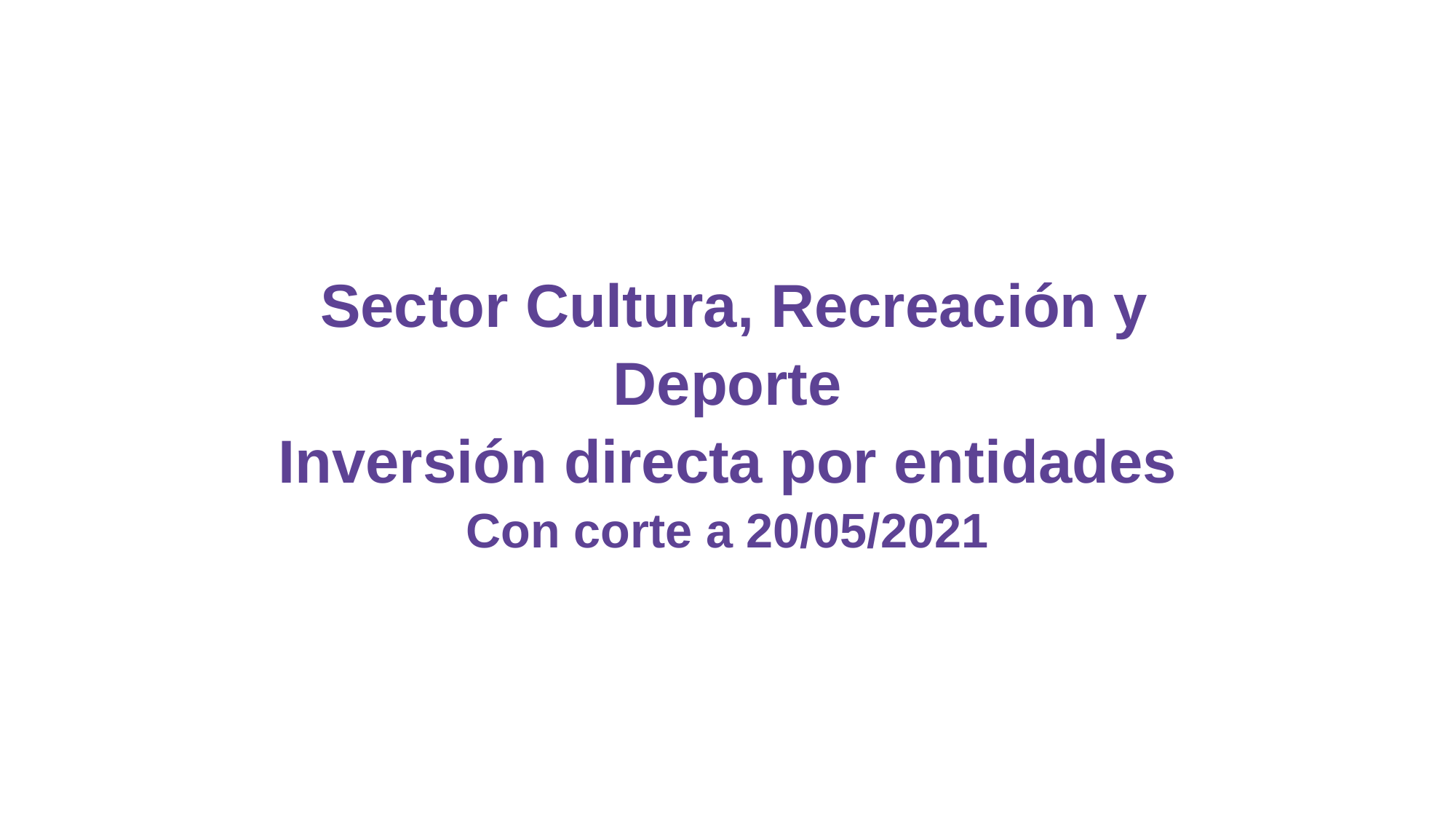

Sector Cultura, Recreación y Deporte
Inversión directa por entidades
Con corte a 20/05/2021